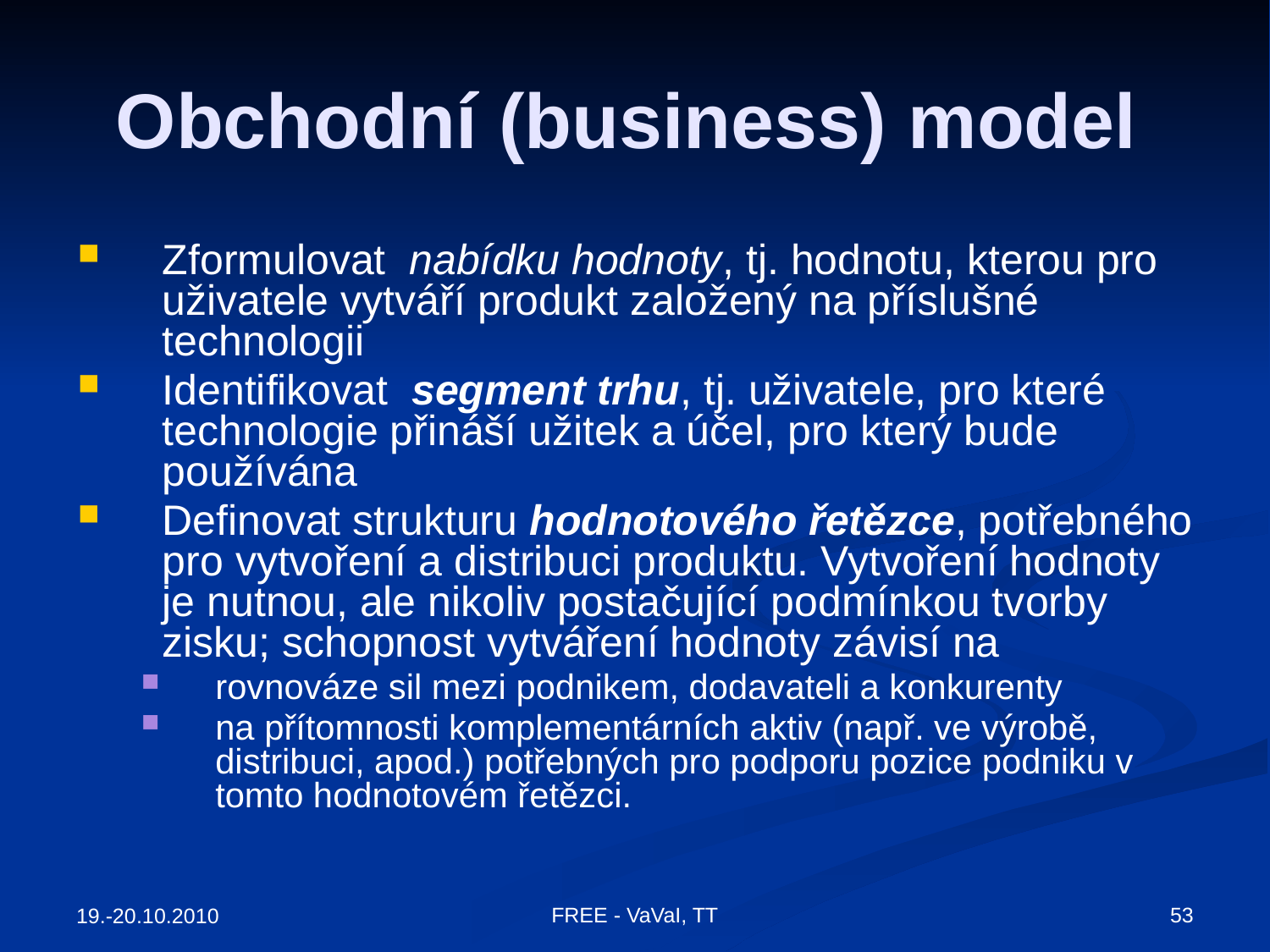

# Obchodní (business) model
Zformulovat  nabídku hodnoty, tj. hodnotu, kterou pro uživatele vytváří produkt založený na příslušné technologii
Identifikovat  segment trhu, tj. uživatele, pro které technologie přináší užitek a účel, pro který bude používána
Definovat strukturu hodnotového řetězce, potřebného pro vytvoření a distribuci produktu. Vytvoření hodnoty je nutnou, ale nikoliv postačující podmínkou tvorby zisku; schopnost vytváření hodnoty závisí na
rovnováze sil mezi podnikem, dodavateli a konkurenty
na přítomnosti komplementárních aktiv (např. ve výrobě, distribuci, apod.) potřebných pro podporu pozice podniku v tomto hodnotovém řetězci.
FREE - VaVaI, TT
53
19.-20.10.2010